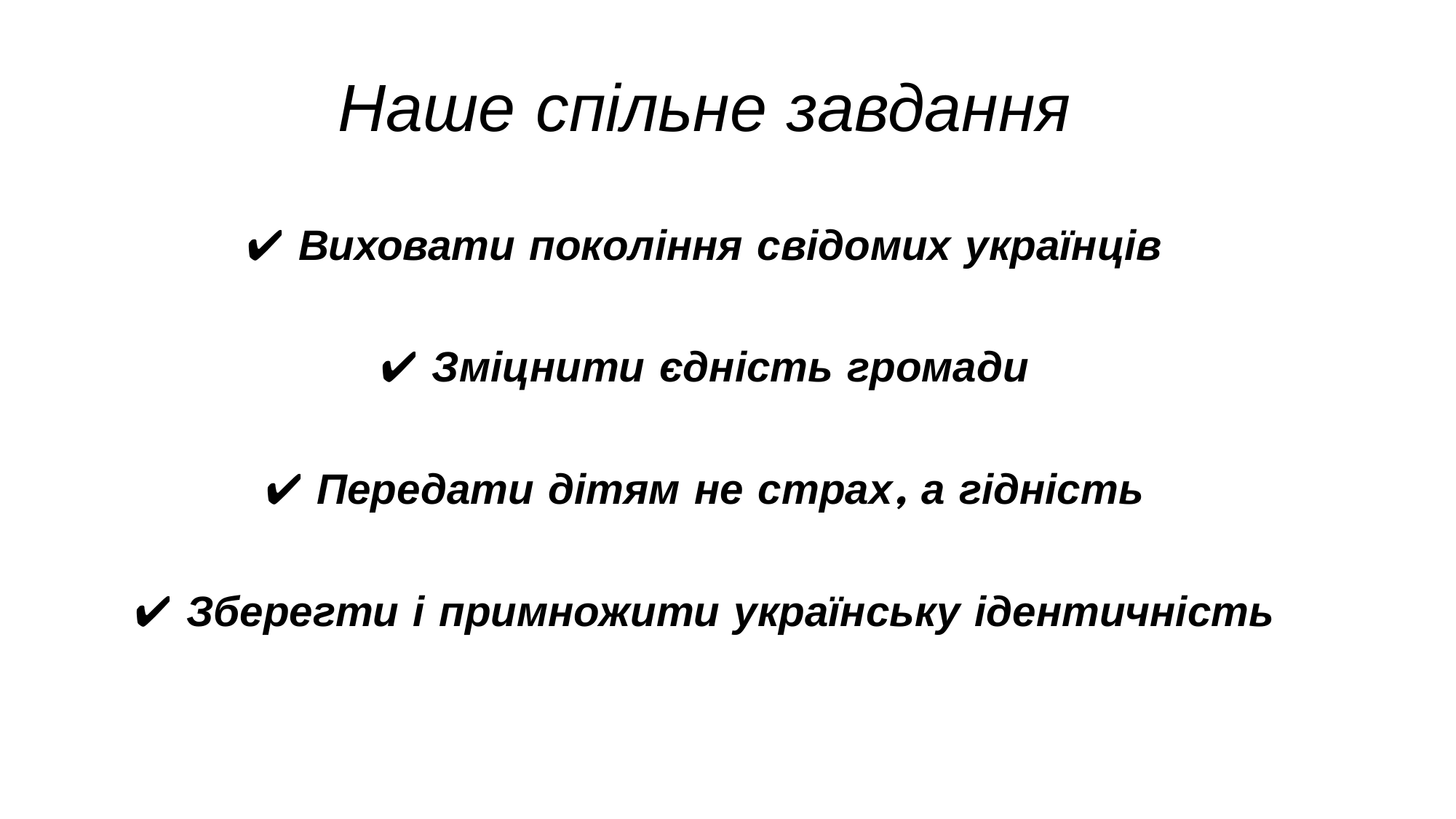

# Наше спільне завдання
✔ Виховати покоління свідомих українців

✔ Зміцнити єдність громади

✔ Передати дітям не страх, а гідність

✔ Зберегти і примножити українську ідентичність